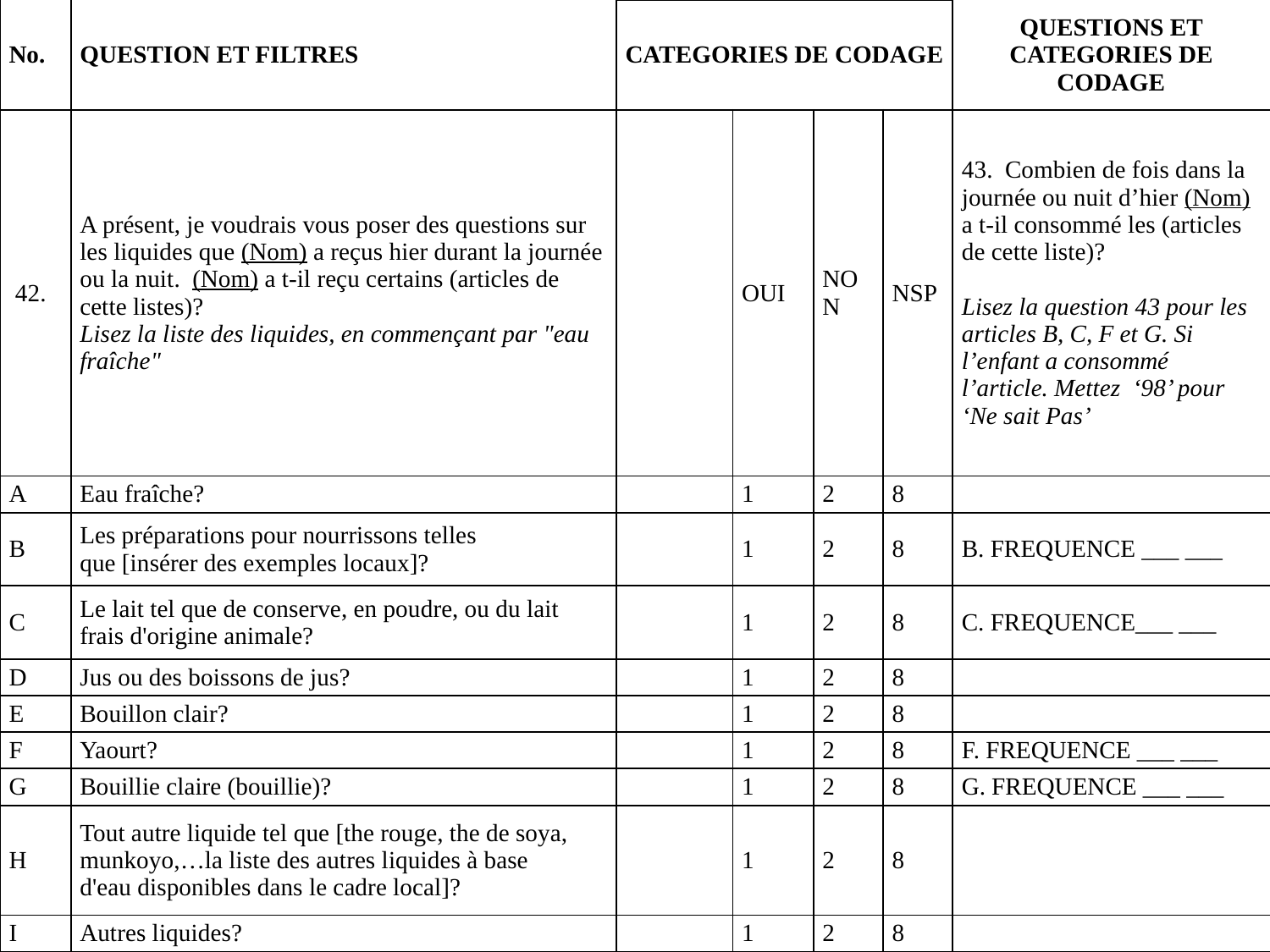

| No. | QUESTION ET FILTRES | CATEGORIES DE CODAGE |  |  |  | QUESTIONS ET CATEGORIES DE CODAGE |
| --- | --- | --- | --- | --- | --- | --- |
| 42. | A présent, je voudrais vous poser des questions sur les liquides que (Nom) a reçus hier durant la journée ou la nuit. (Nom) a t-il reçu certains (articles de cette listes)? Lisez la liste des liquides, en commençant par "eau fraîche" |  | OUI | NON | NSP | 43. Combien de fois dans la journée ou nuit d’hier (Nom) a t-il consommé les (articles de cette liste)? Lisez la question 43 pour les articles B, C, F et G. Si l’enfant a consommé l’article. Mettez ‘98’ pour ‘Ne sait Pas’ |
| A | Eau fraîche? |  | 1 | 2 | 8 |  |
| B | Les préparations pour nourrissons telles que [insérer des exemples locaux]? |  | 1 | 2 | 8 | B. FREQUENCE \_\_\_ \_\_\_ |
| C | Le lait tel que de conserve, en poudre, ou du lait frais d'origine animale? |  | 1 | 2 | 8 | C. FREQUENCE\_\_\_ \_\_\_ |
| D | Jus ou des boissons de jus? |  | 1 | 2 | 8 |  |
| E | Bouillon clair? |  | 1 | 2 | 8 |  |
| F | Yaourt? |  | 1 | 2 | 8 | F. FREQUENCE \_\_\_ \_\_\_ |
| G | Bouillie claire (bouillie)? |  | 1 | 2 | 8 | G. FREQUENCE \_\_\_ \_\_\_ |
| H | Tout autre liquide tel que [the rouge, the de soya, munkoyo,…la liste des autres liquides à base d'eau disponibles dans le cadre local]? |  | 1 | 2 | 8 |  |
| I | Autres liquides? |  | 1 | 2 | 8 |  |